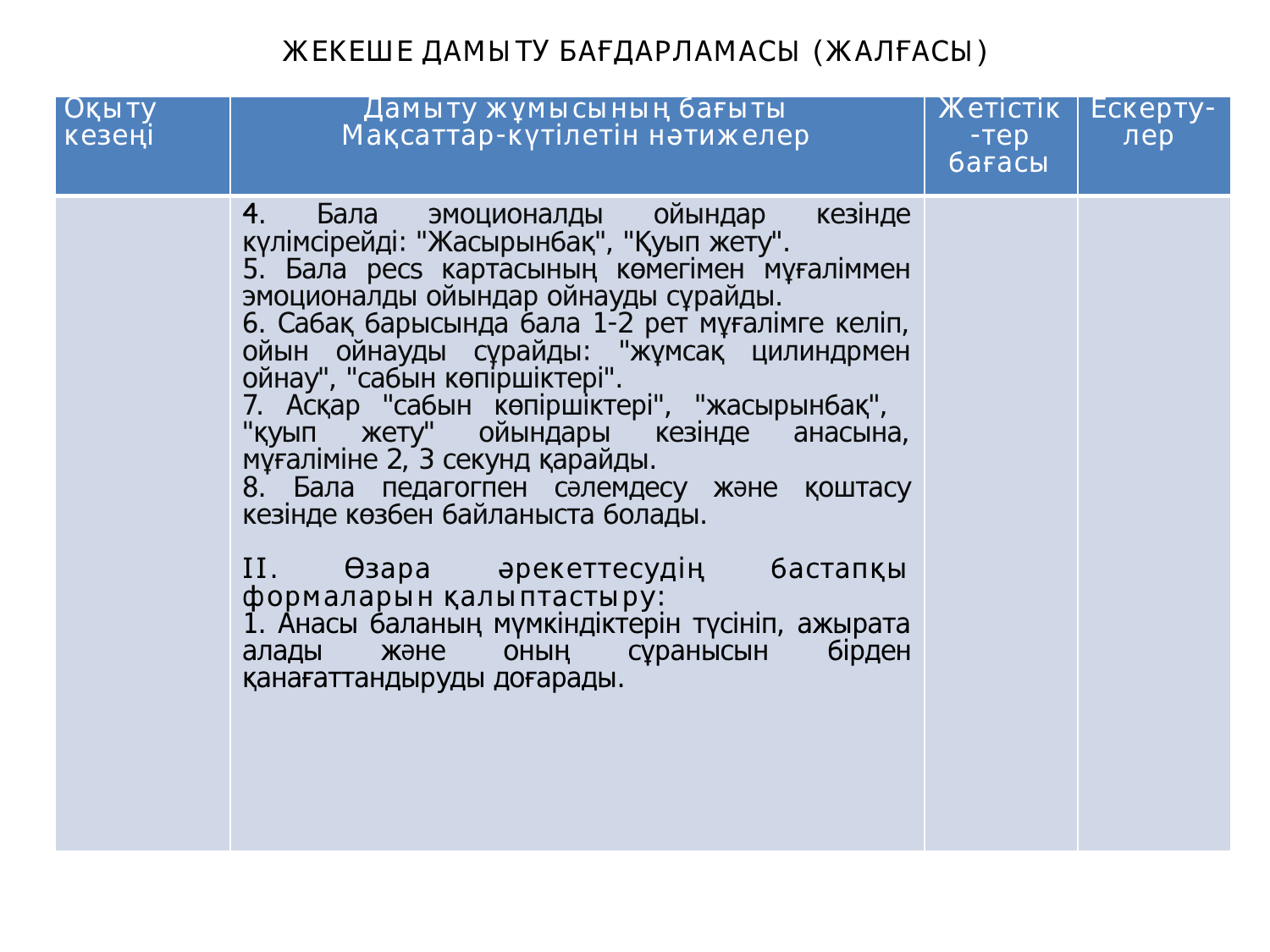

# ЖЕКЕШЕ ДАМЫТУ БАҒДАРЛАМАСЫ (жалғасы)
| Оқыту кезеңі | Дамыту жұмысының бағыты Мақсаттар-күтілетін нәтижелер | Жетістік-тер бағасы | Ескерту-лер |
| --- | --- | --- | --- |
|  | 4. Бала эмоционалды ойындар кезінде күлімсірейді: "Жасырынбақ", "Қуып жету". 5. Бала pecs картасының көмегімен мұғаліммен эмоционалды ойындар ойнауды сұрайды. 6. Сабақ барысында бала 1-2 рет мұғалімге келіп, ойын ойнауды сұрайды: "жұмсақ цилиндрмен ойнау", "сабын көпіршіктері". 7. Асқар "сабын көпіршіктері", "жасырынбақ", "қуып жету" ойындары кезінде анасына, мұғаліміне 2, 3 секунд қарайды. 8. Бала педагогпен сәлемдесу және қоштасу кезінде көзбен байланыста болады. II. Өзара әрекеттесудің бастапқы формаларын қалыптастыру: 1. Анасы баланың мүмкіндіктерін түсініп, ажырата алады және оның сұранысын бірден қанағаттандыруды доғарады. |  |  |